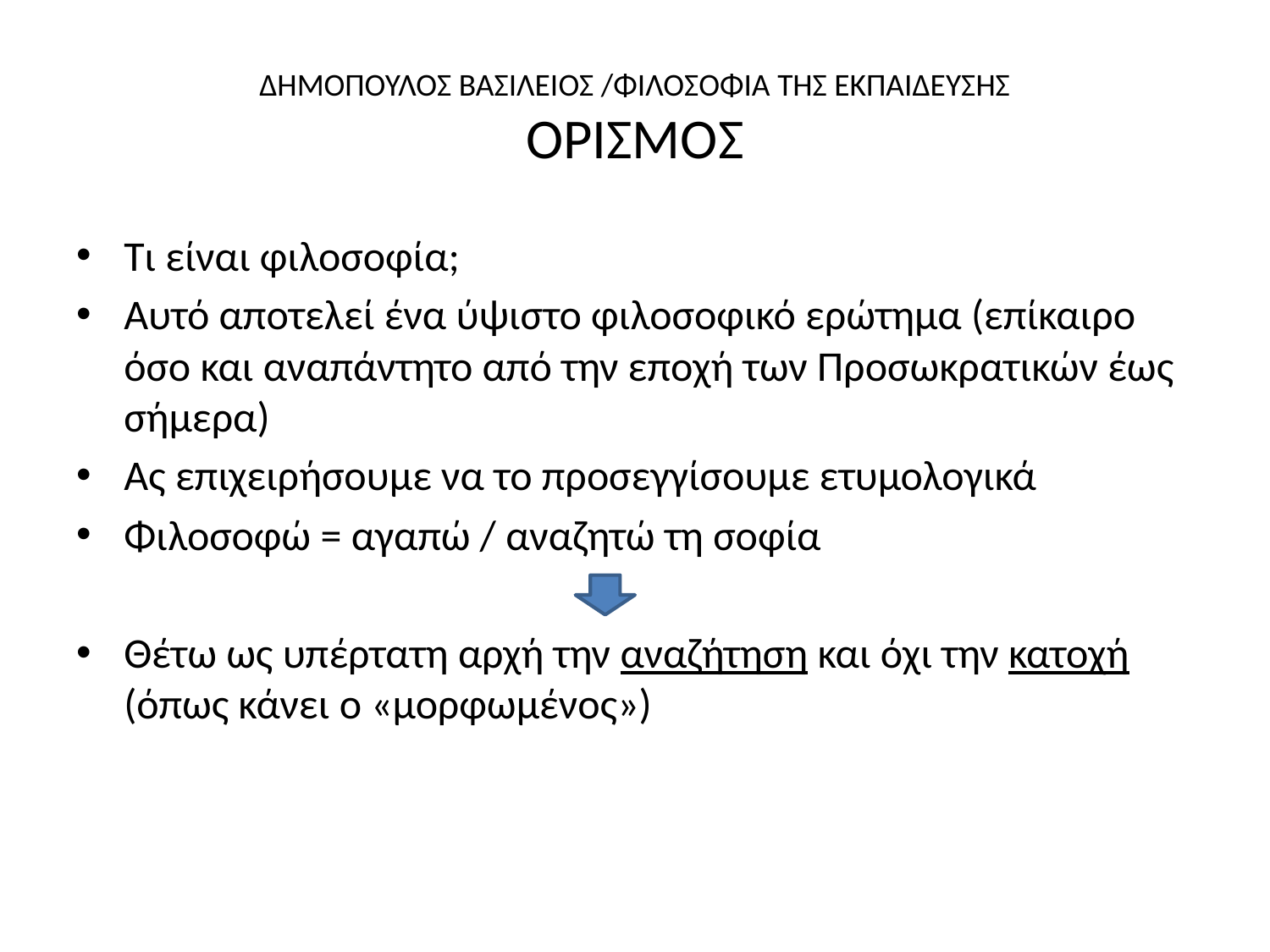

# ΔΗΜΟΠΟΥΛΟΣ ΒΑΣΙΛΕΙΟΣ /ΦΙΛΟΣΟΦΙΑ ΤΗΣ ΕΚΠΑΙΔΕΥΣΗΣ ΟΡΙΣΜΟΣ
Τι είναι φιλοσοφία;
Αυτό αποτελεί ένα ύψιστο φιλοσοφικό ερώτημα (επίκαιρο όσο και αναπάντητο από την εποχή των Προσωκρατικών έως σήμερα)
Ας επιχειρήσουμε να το προσεγγίσουμε ετυμολογικά
Φιλοσοφώ = αγαπώ / αναζητώ τη σοφία

Θέτω ως υπέρτατη αρχή την αναζήτηση και όχι την κατοχή (όπως κάνει ο «μορφωμένος»)